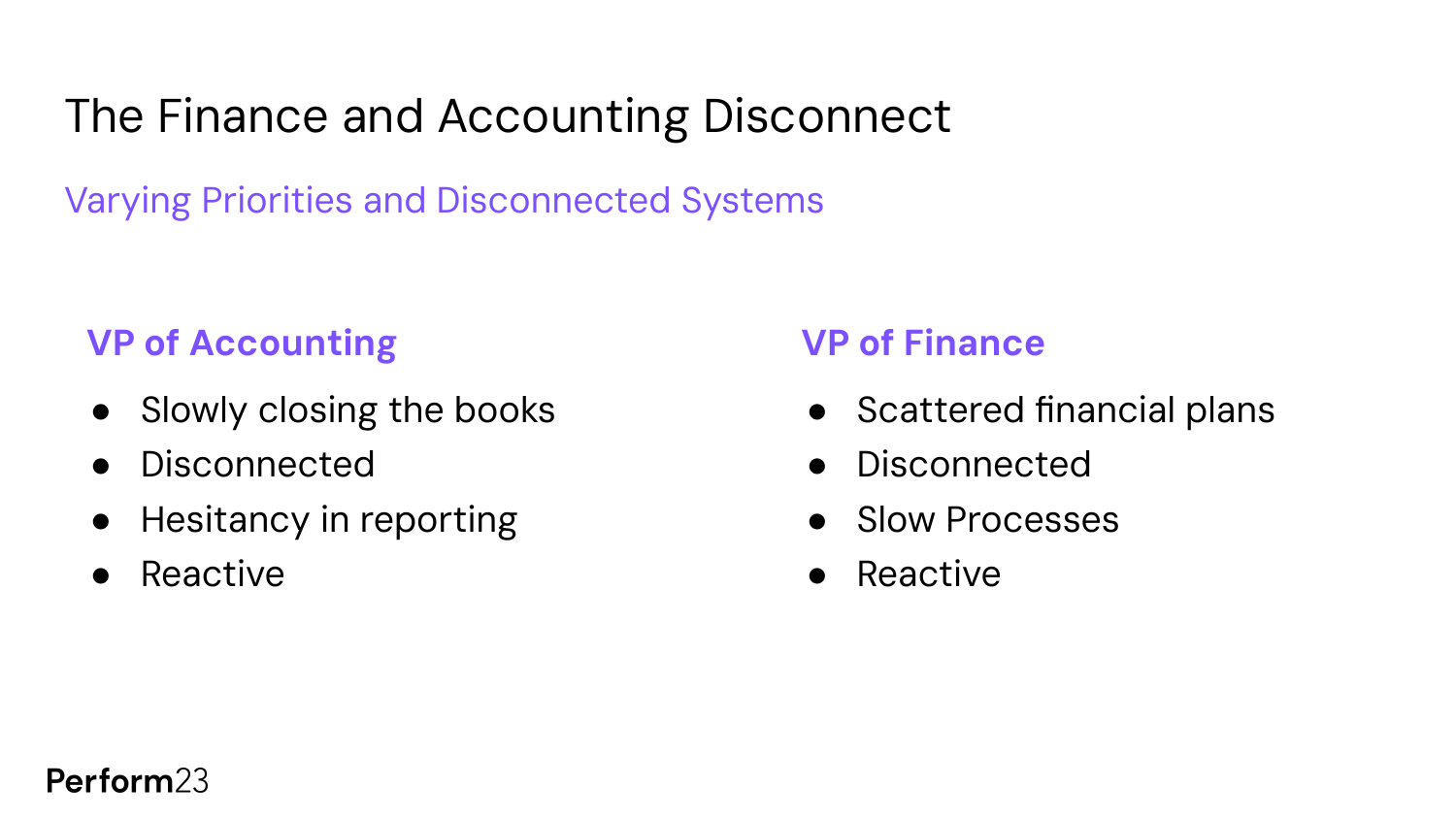

# The Finance and Accounting Disconnect
Varying Priorities and Disconnected Systems
VP of Accounting
VP of Finance
Slowly closing the books
Disconnected
Hesitancy in reporting
Reactive
Scattered financial plans
Disconnected
Slow Processes
Reactive